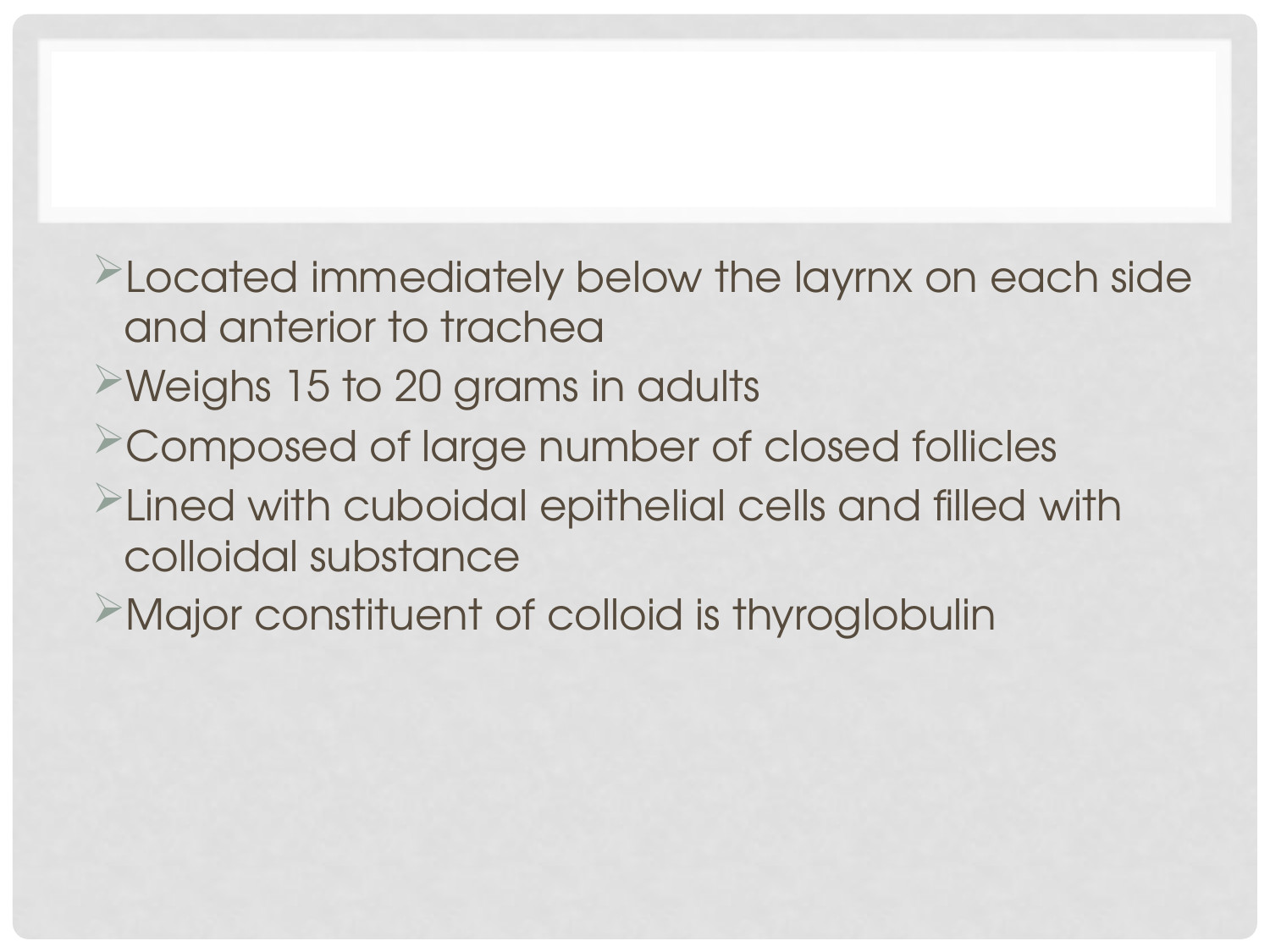

Located immediately below the layrnx on each side and anterior to trachea
Weighs 15 to 20 grams in adults
Composed of large number of closed follicles
Lined with cuboidal epithelial cells and filled with colloidal substance
Major constituent of colloid is thyroglobulin